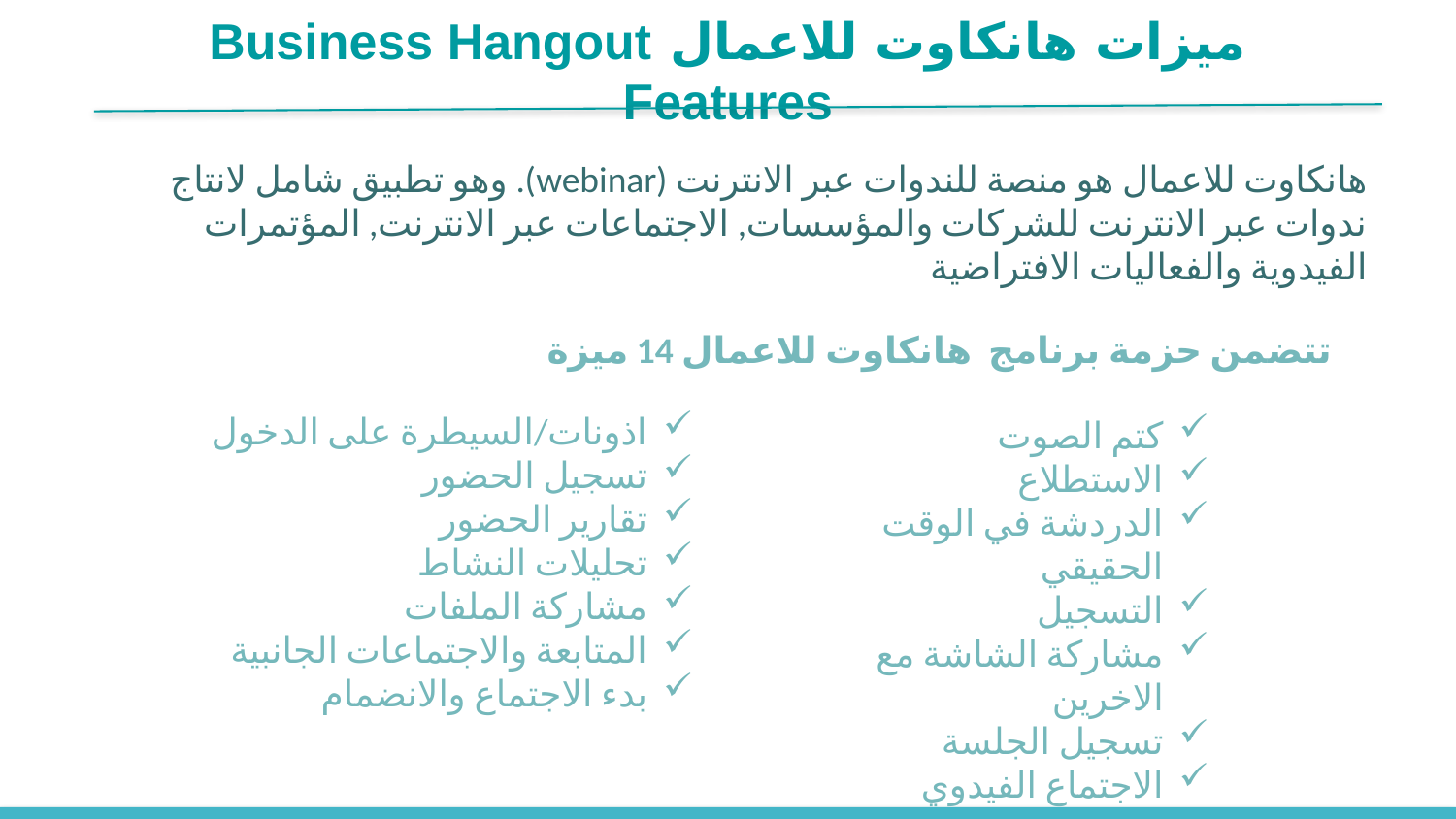

ميزات هانكاوت للاعمال Business Hangout Features
هانكاوت للاعمال هو منصة للندوات عبر الانترنت (webinar). وهو تطبيق شامل لانتاج ندوات عبر الانترنت للشركات والمؤسسات, الاجتماعات عبر الانترنت, المؤتمرات الفيدوية والفعاليات الافتراضية
تتضمن حزمة برنامج  هانكاوت للاعمال 14 ميزة
اذونات/السيطرة على الدخول
تسجيل الحضور
تقارير الحضور
تحليلات النشاط
مشاركة الملفات
المتابعة والاجتماعات الجانبية
بدء الاجتماع والانضمام
كتم الصوت
الاستطلاع
الدردشة في الوقت الحقيقي
التسجيل
مشاركة الشاشة مع الاخرين
تسجيل الجلسة
الاجتماع الفيدوي